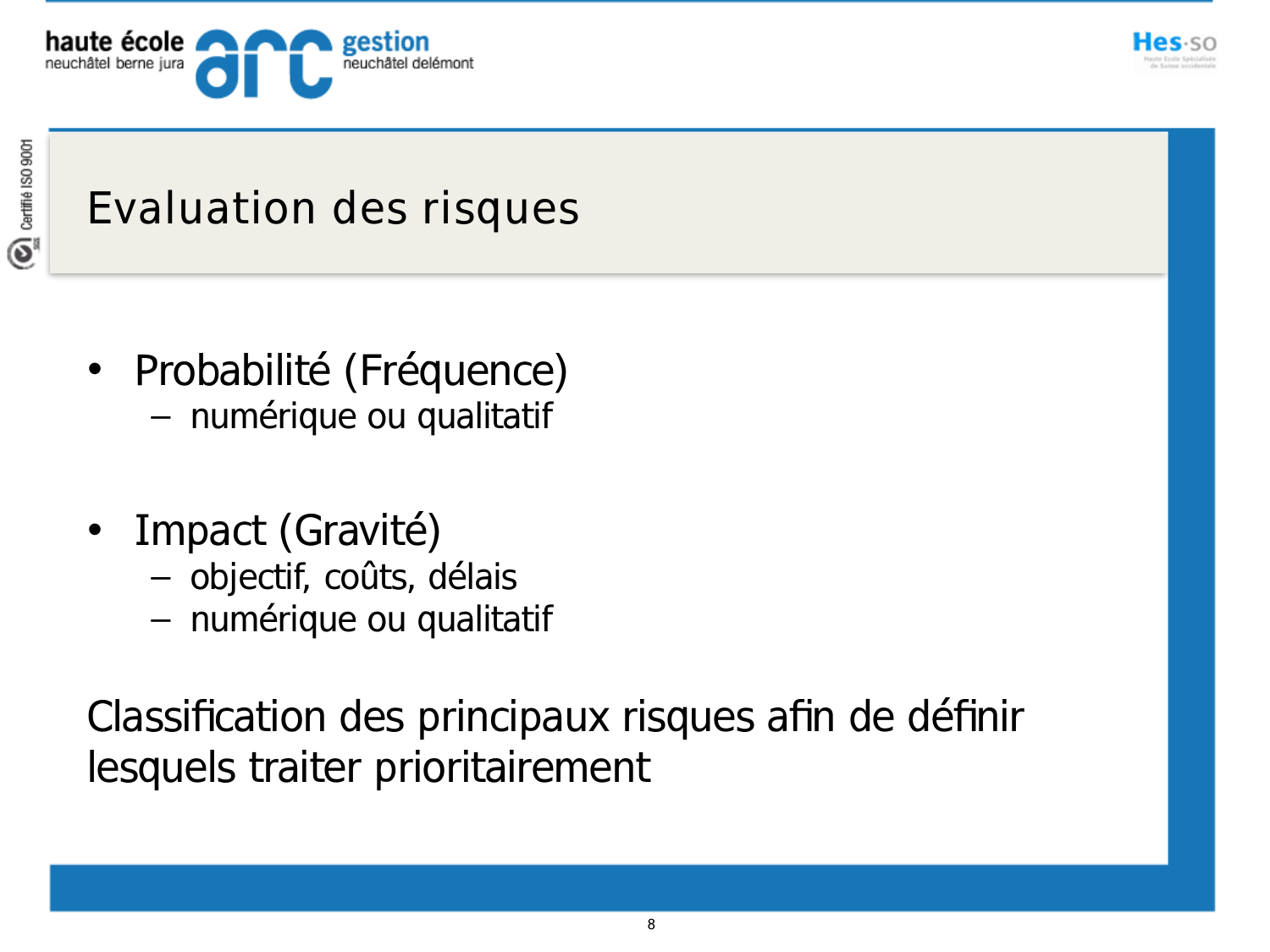

Evaluation des risques

Probabilité (Fréquence)
numérique ou qualitatif

Impact (Gravité)
objectif, coûts, délais
numérique ou qualitatif

Classification des principaux risques afin de définir lesquels traiter prioritairement

8